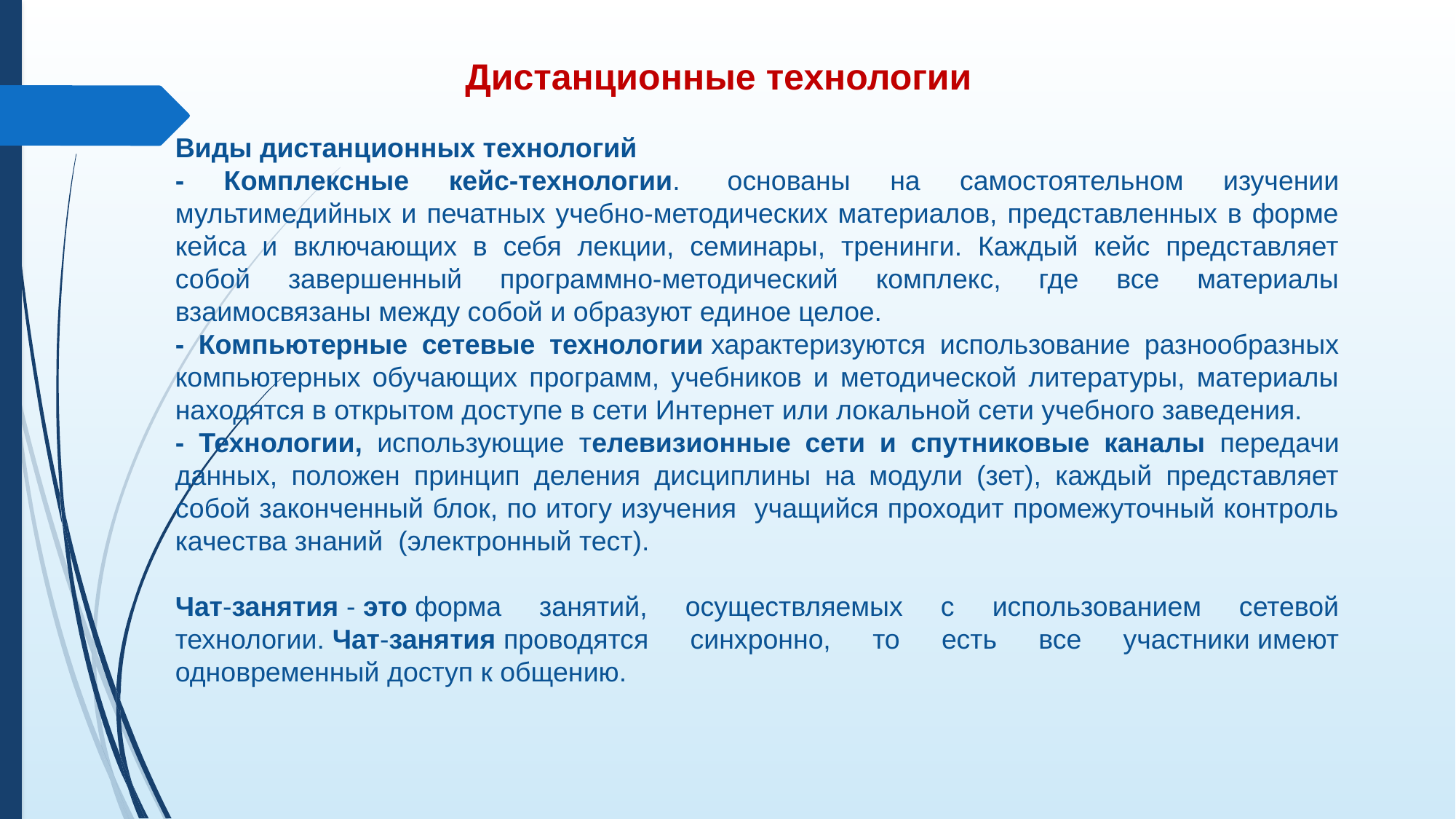

# Дистанционные технологии

Виды дистанционных технологий
- Комплексные кейс-технологии.  основаны на самостоятельном изучении мультимедийных и печатных учебно-методических материалов, представленных в форме кейса и включающих в себя лекции, семинары, тренинги. Каждый кейс представляет собой завершенный программно-методический комплекс, где все материалы взаимосвязаны между собой и образуют единое целое.
- Компьютерные сетевые технологии характеризуются использование разнообразных компьютерных обучающих программ, учебников и методической литературы, материалы находятся в открытом доступе в сети Интернет или локальной сети учебного заведения.
- Технологии, использующие телевизионные сети и спутниковые каналы передачи данных, положен принцип деления дисциплины на модули (зет), каждый представляет собой законченный блок, по итогу изучения  учащийся проходит промежуточный контроль качества знаний  (электронный тест).

Чат-занятия - это форма занятий, осуществляемых с использованием сетевой технологии. Чат-занятия проводятся синхронно, то есть все участники имеют одновременный доступ к общению.